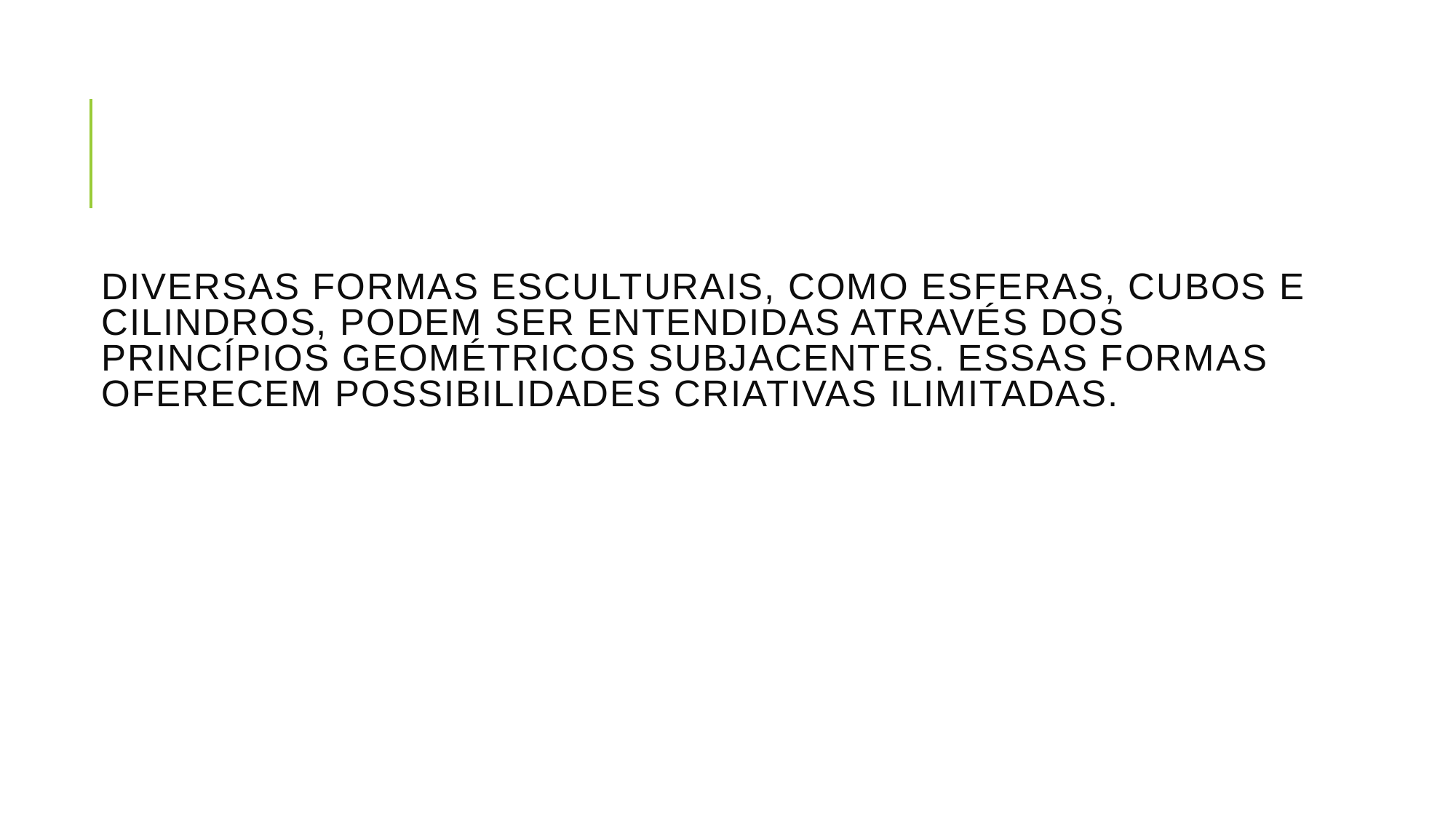

# Diversas formas esculturais, como esferas, cubos e cilindros, podem ser entendidas através dos princípios geométricos subjacentes. Essas formas oferecem possibilidades criativas ilimitadas.